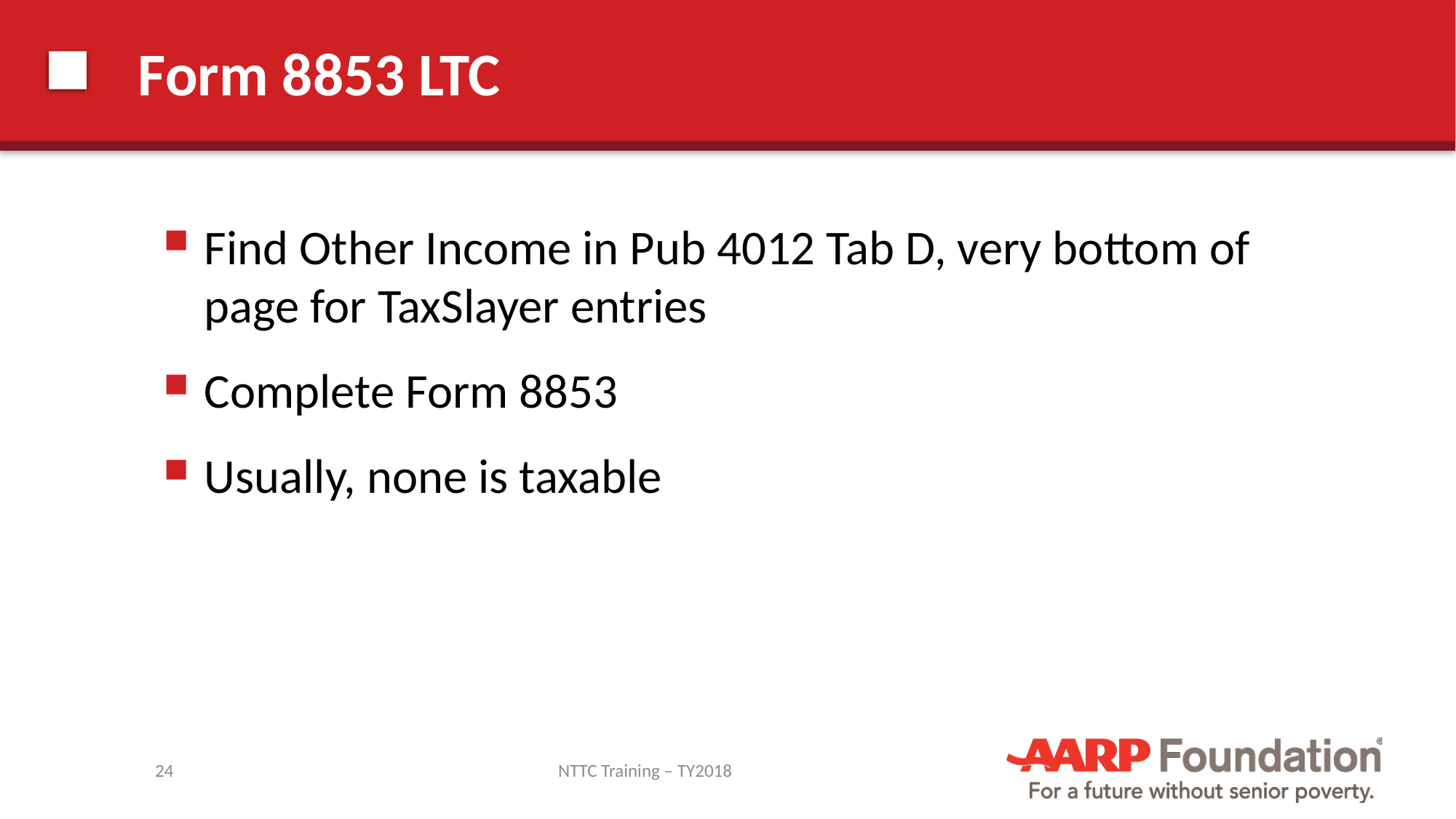

# Form 8853 LTC
Find Other Income in Pub 4012 Tab D, very bottom of page for TaxSlayer entries
Complete Form 8853
Usually, none is taxable

24
NTTC Training – TY2018